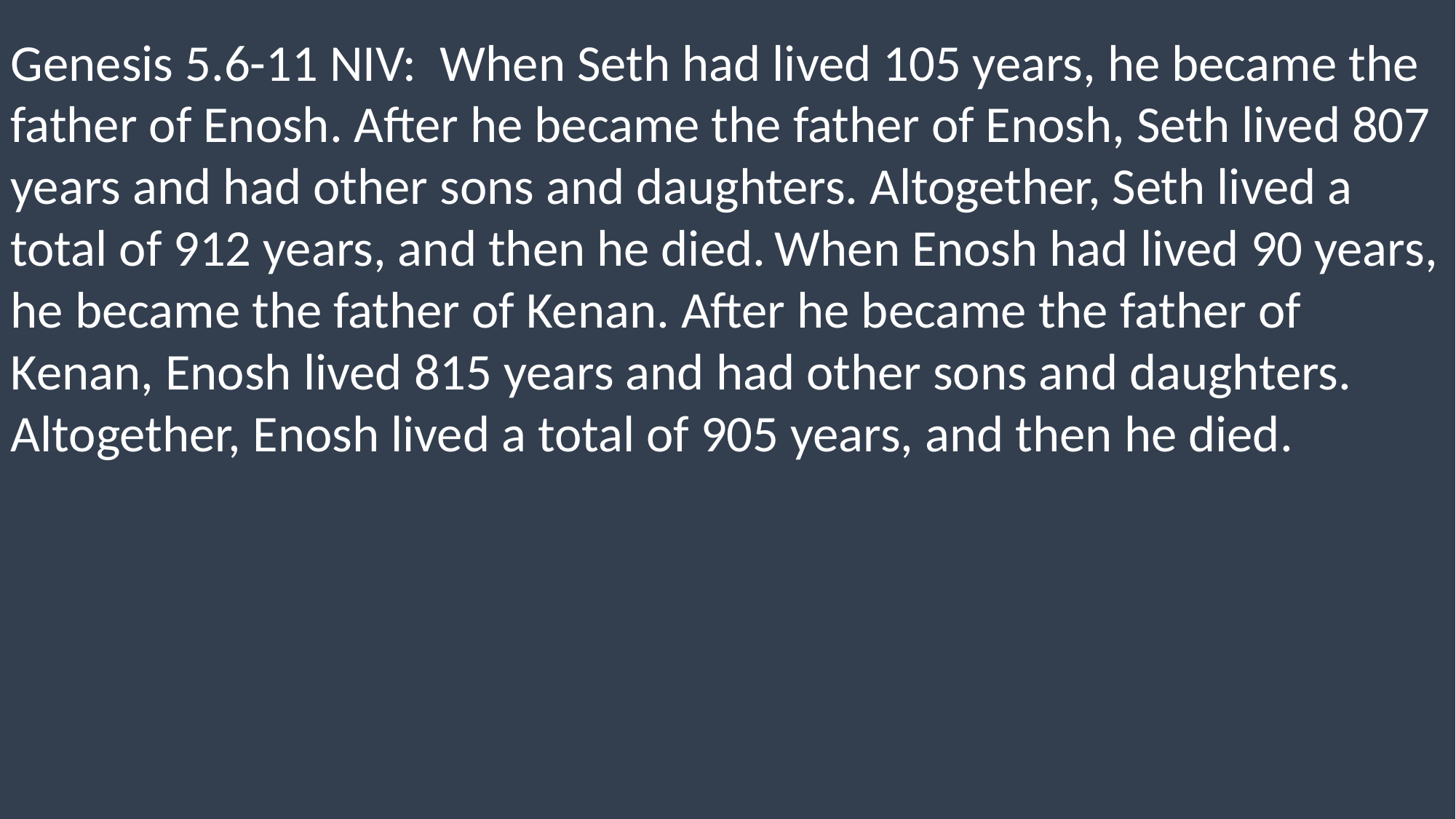

Genesis 5.6-11 NIV:  When Seth had lived 105 years, he became the father of Enosh. After he became the father of Enosh, Seth lived 807 years and had other sons and daughters. Altogether, Seth lived a total of 912 years, and then he died.	When Enosh had lived 90 years, he became the father of Kenan. After he became the father of Kenan, Enosh lived 815 years and had other sons and daughters. Altogether, Enosh lived a total of 905 years, and then he died.